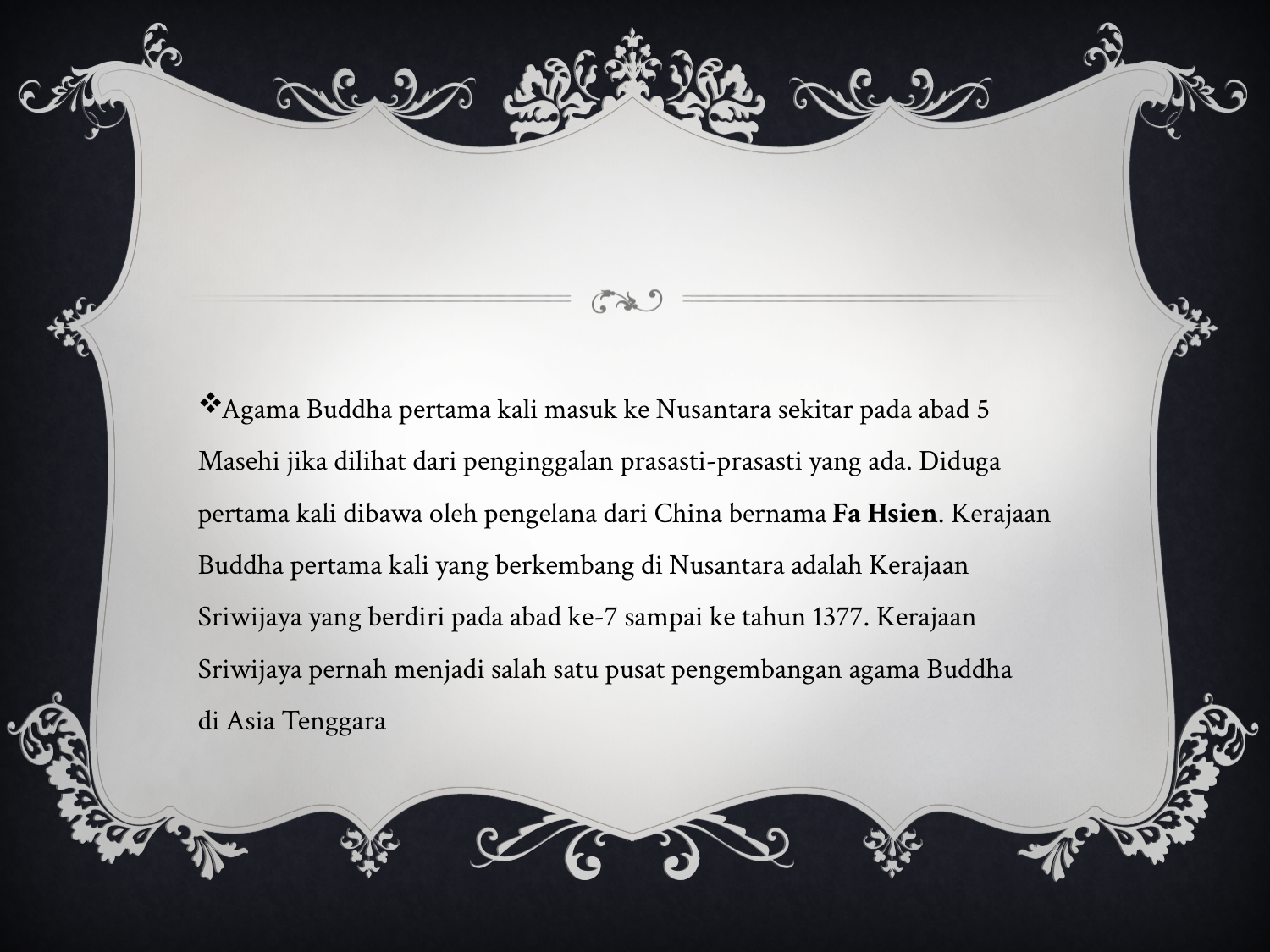

#
Agama Buddha pertama kali masuk ke Nusantara sekitar pada abad 5 Masehi jika dilihat dari penginggalan prasasti-prasasti yang ada. Diduga pertama kali dibawa oleh pengelana dari China bernama Fa Hsien. Kerajaan Buddha pertama kali yang berkembang di Nusantara adalah Kerajaan Sriwijaya yang berdiri pada abad ke-7 sampai ke tahun 1377. Kerajaan Sriwijaya pernah menjadi salah satu pusat pengembangan agama Buddha di Asia Tenggara